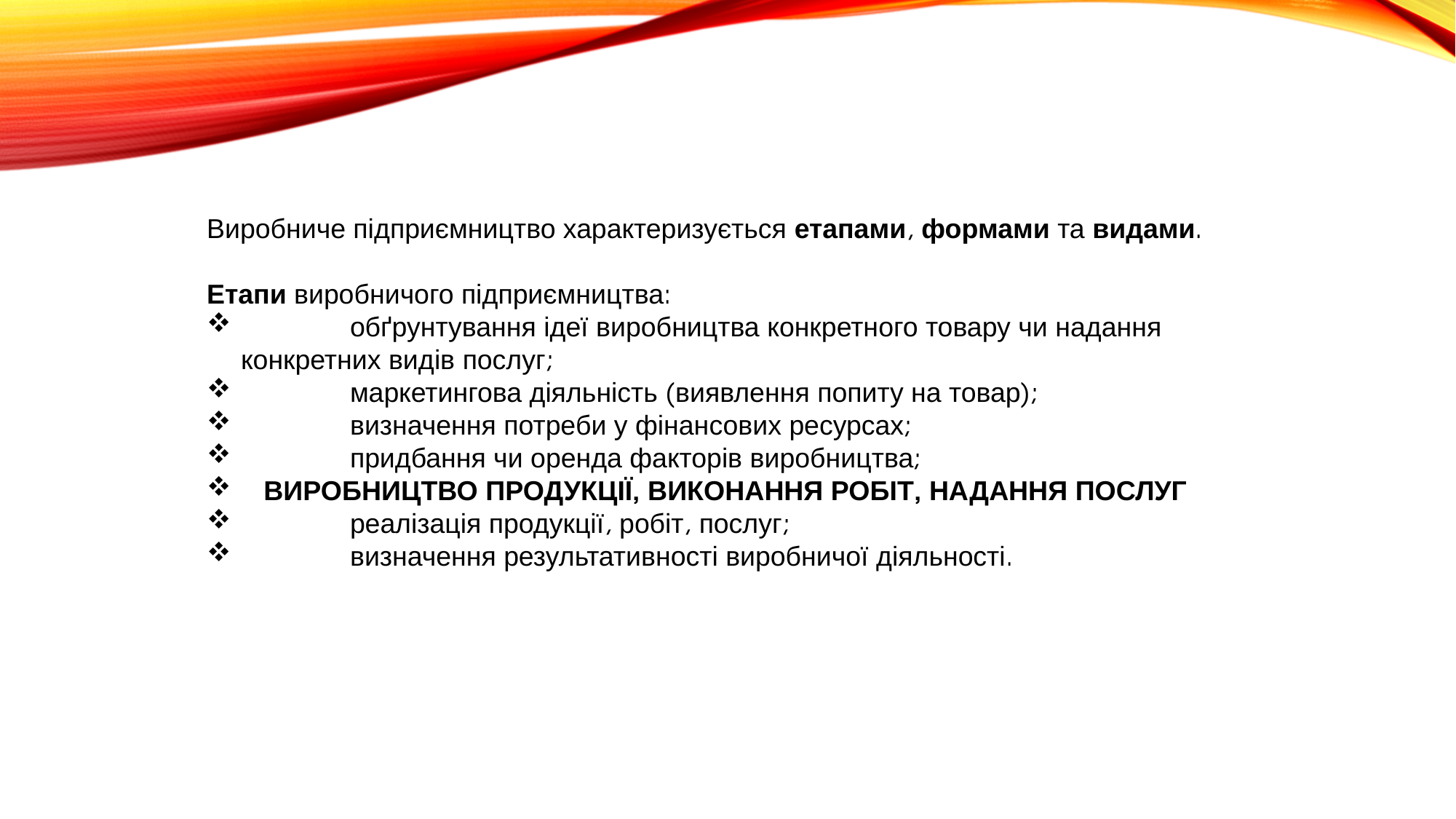

Виробниче підприємництво характеризується етапами, формами та видами.

Етапи виробничого підприємництва:
	обґрунтування ідеї виробництва конкретного товару чи надання конкретних видів послуг;
	маркетингова діяльність (виявлення попиту на товар);
	визначення потреби у фінансових ресурсах;
	придбання чи оренда факторів виробництва;
   ВИРОБНИЦТВО ПРОДУКЦІЇ, ВИКОНАННЯ РОБІТ, НАДАННЯ ПОСЛУГ
	реалізація продукції, робіт, послуг;
	визначення результативності виробничої діяльності.